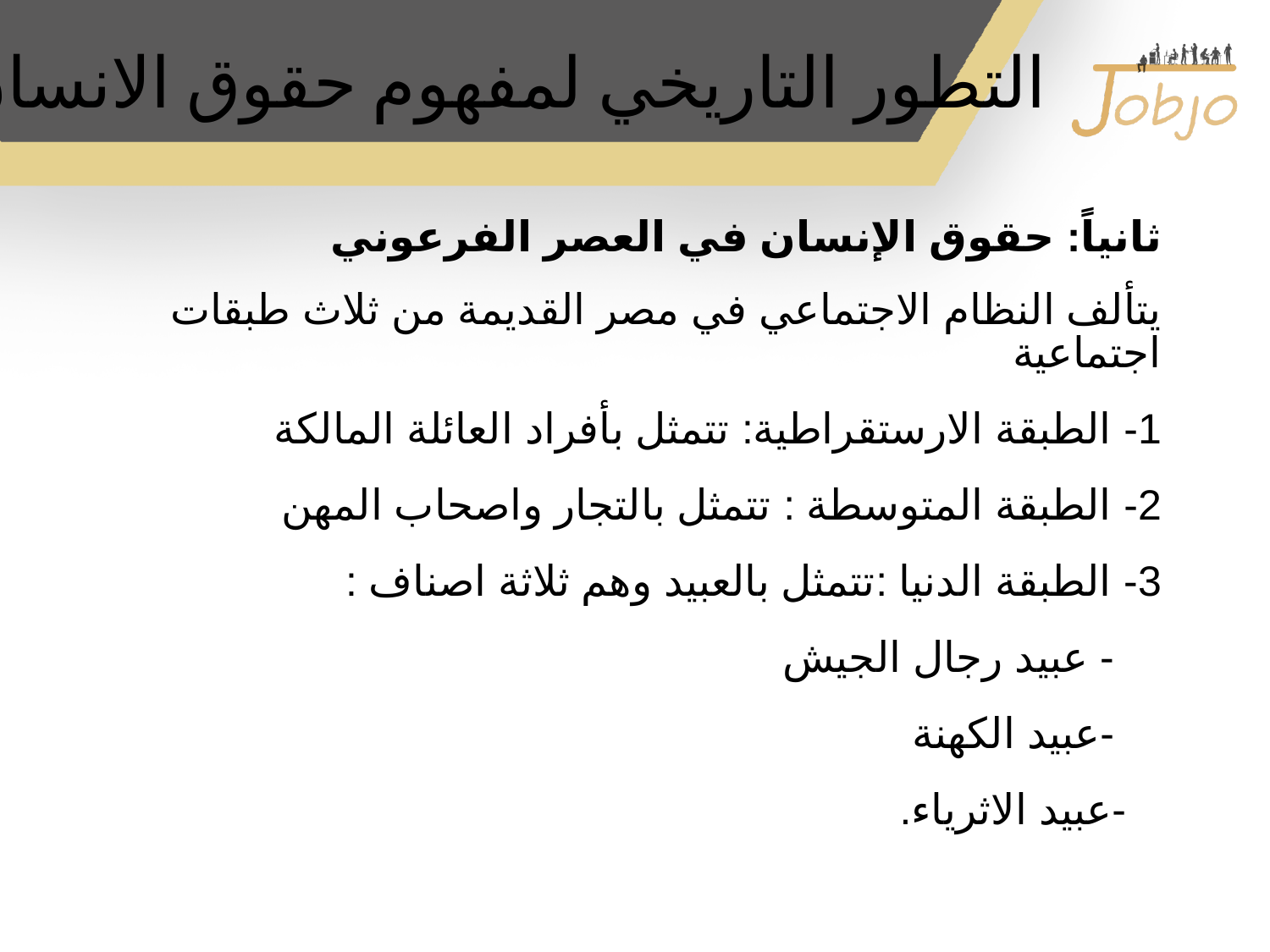

# التطور التاريخي لمفهوم حقوق الانسان

ثانياً: حقوق الإنسان في العصر الفرعوني

يتألف النظام الاجتماعي في مصر القديمة من ثلاث طبقات اجتماعية
1- الطبقة الارستقراطية: تتمثل بأفراد العائلة المالكة
2- الطبقة المتوسطة : تتمثل بالتجار واصحاب المهن
3- الطبقة الدنيا :تتمثل بالعبيد وهم ثلاثة اصناف :
    - عبيد رجال الجيش
    -عبيد الكهنة
   -عبيد الاثرياء.